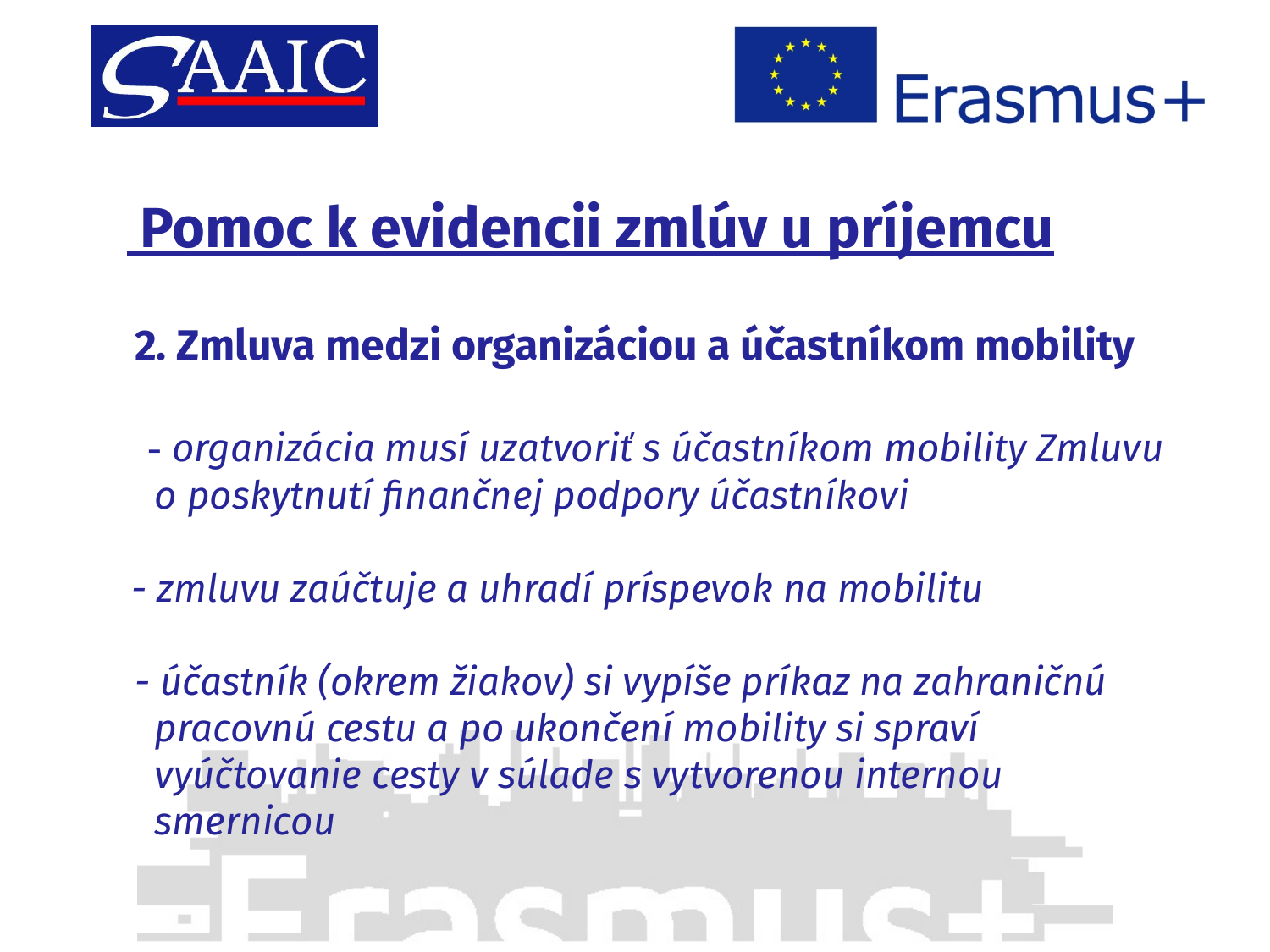

Pomoc k evidencii zmlúv u príjemcu
   2. Zmluva medzi organizáciou a účastníkom mobility
    - organizácia musí uzatvoriť s účastníkom mobility Zmluvu
     o poskytnutí finančnej podpory účastníkovi
   - zmluvu zaúčtuje a uhradí príspevok na mobilitu
   - účastník (okrem žiakov) si vypíše príkaz na zahraničnú
     pracovnú cestu a po ukončení mobility si spraví
     vyúčtovanie cesty v súlade s vytvorenou internou
     smernicou